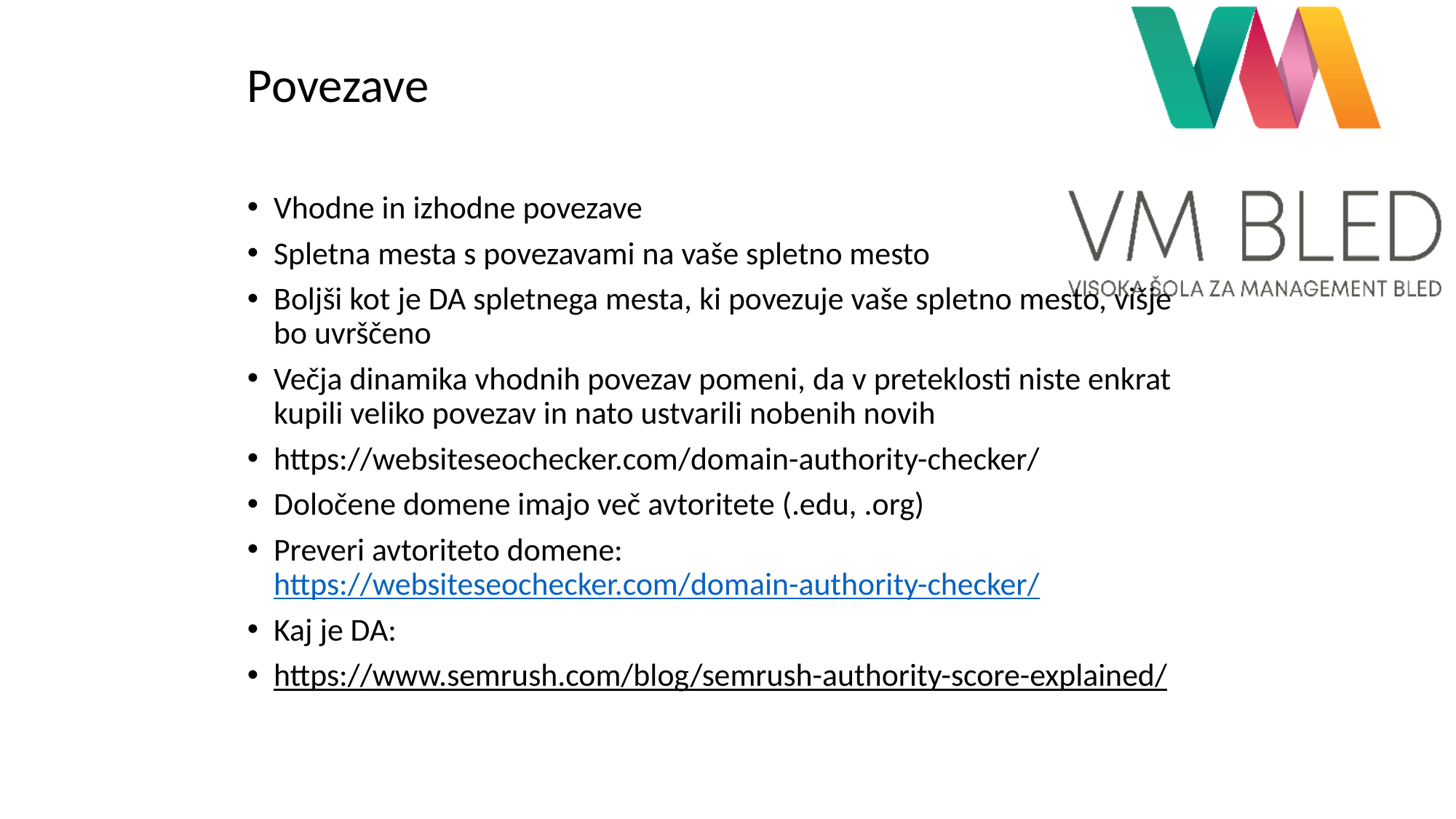

# Povezave
Vhodne in izhodne povezave
Spletna mesta s povezavami na vaše spletno mesto
Boljši kot je DA spletnega mesta, ki povezuje vaše spletno mesto, višje bo uvrščeno
Večja dinamika vhodnih povezav pomeni, da v preteklosti niste enkrat kupili veliko povezav in nato ustvarili nobenih novih
https://websiteseochecker.com/domain-authority-checker/
Določene domene imajo več avtoritete (.edu, .org)
Preveri avtoriteto domene: https://websiteseochecker.com/domain-authority-checker/
Kaj je DA:
https://www.semrush.com/blog/semrush-authority-score-explained/